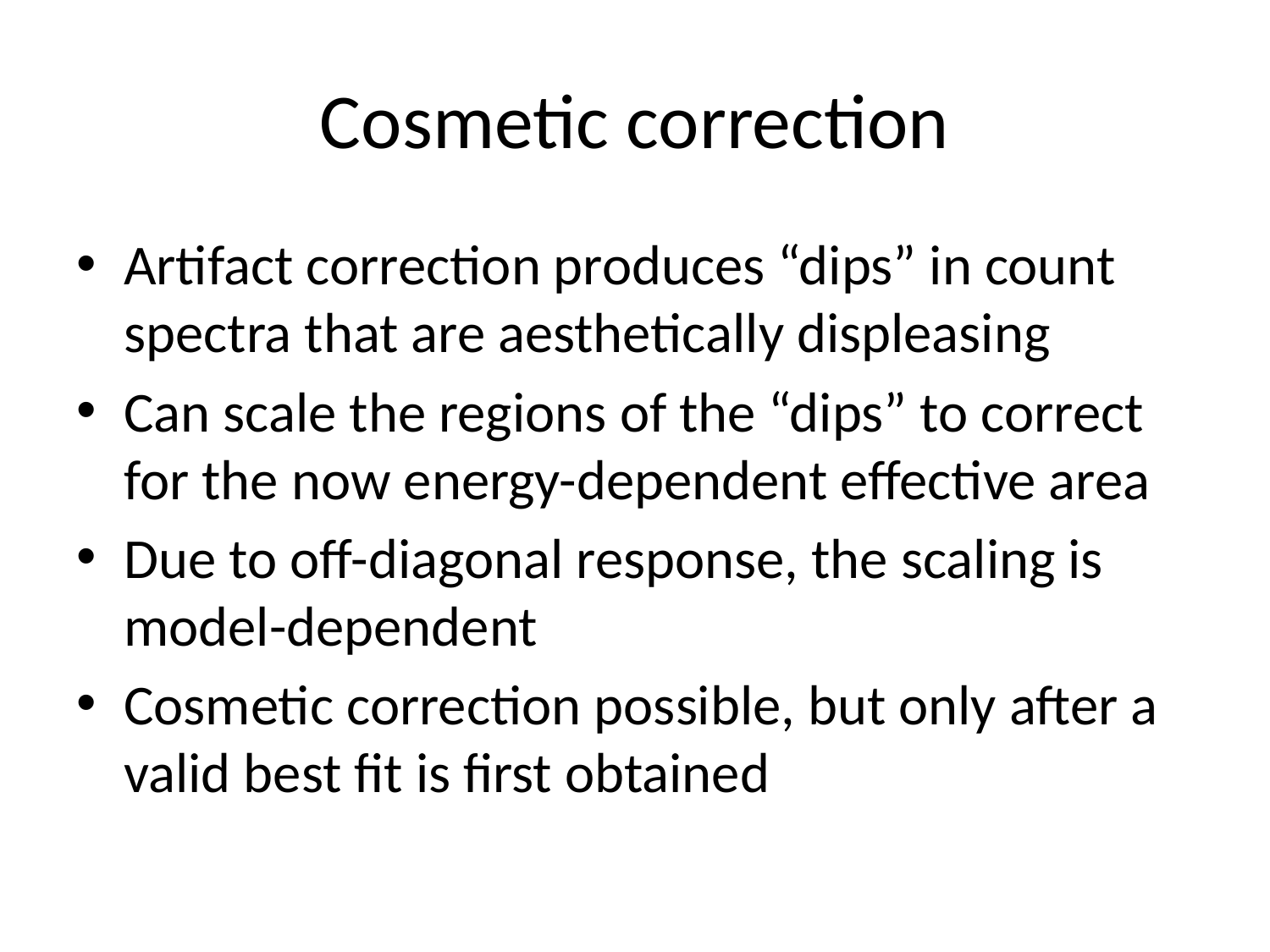

# Cosmetic correction
Artifact correction produces “dips” in count spectra that are aesthetically displeasing
Can scale the regions of the “dips” to correct for the now energy-dependent effective area
Due to off-diagonal response, the scaling is model-dependent
Cosmetic correction possible, but only after a valid best fit is first obtained